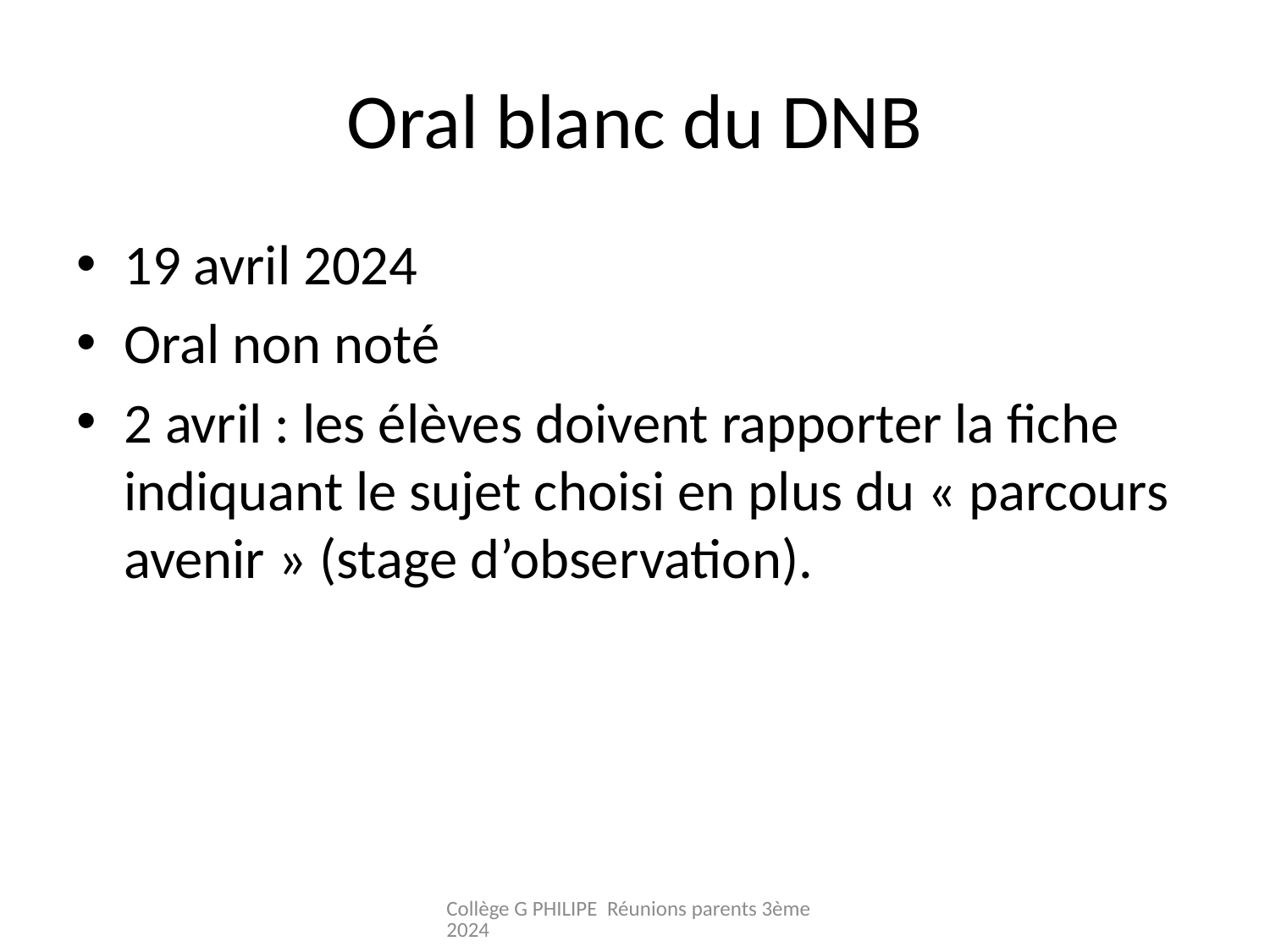

# Oral blanc du DNB
19 avril 2024
Oral non noté
2 avril : les élèves doivent rapporter la fiche indiquant le sujet choisi en plus du « parcours avenir » (stage d’observation).
Collège G PHILIPE  Réunions parents 3ème  2024